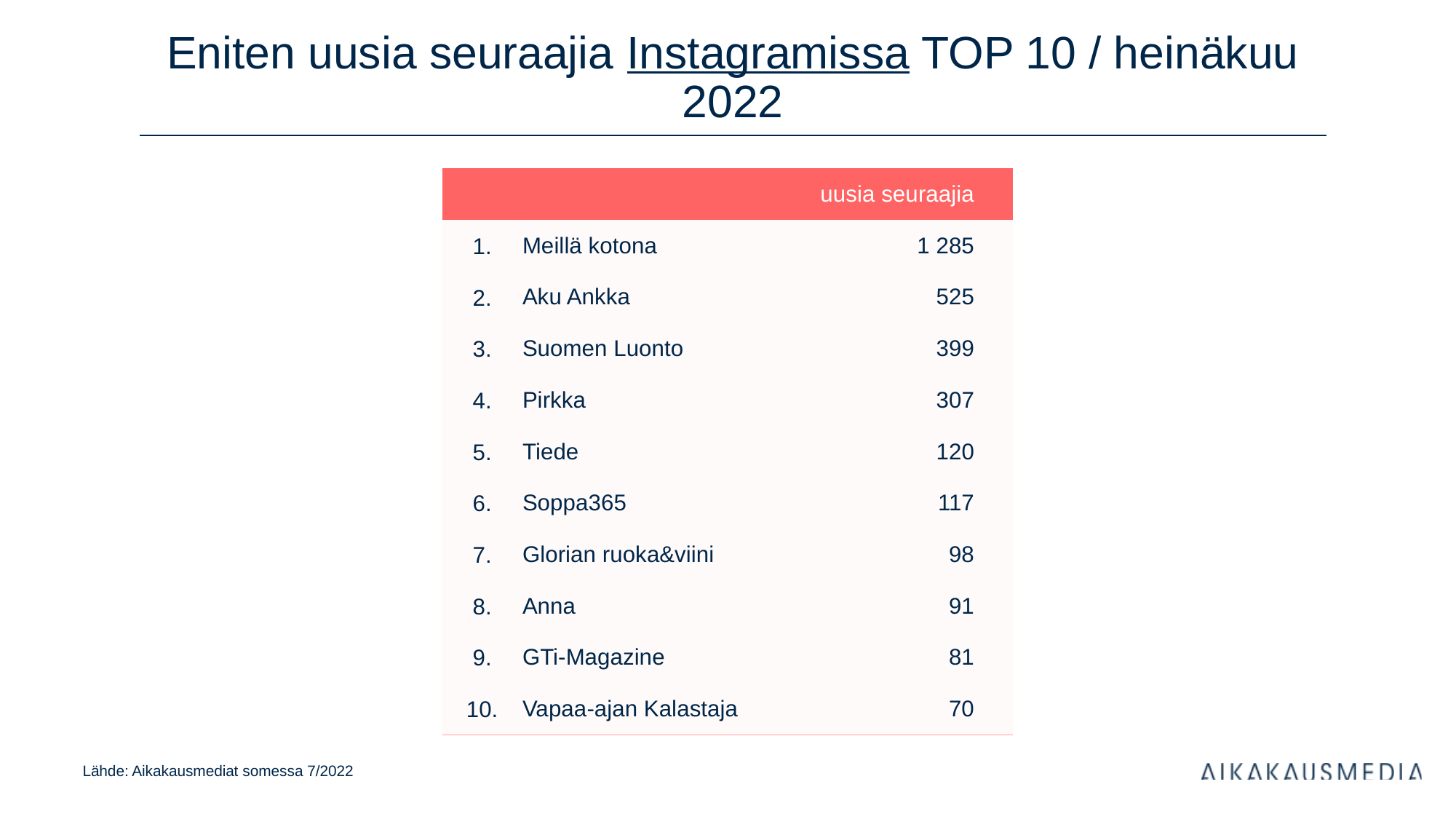

# Eniten uusia seuraajia Instagramissa TOP 10 / heinäkuu 2022
| uusia seuraajia |  | kanavan tilaajia |  |
| --- | --- | --- | --- |
| 1. | Meillä kotona | 1 285 |  |
| 2. | Aku Ankka | 525 |  |
| 3. | Suomen Luonto | 399 |  |
| 4. | Pirkka | 307 |  |
| 5. | Tiede | 120 |  |
| 6. | Soppa365 | 117 |  |
| 7. | Glorian ruoka&viini | 98 |  |
| 8. | Anna | 91 |  |
| 9. | GTi-Magazine | 81 |  |
| 10. | Vapaa-ajan Kalastaja | 70 |  |